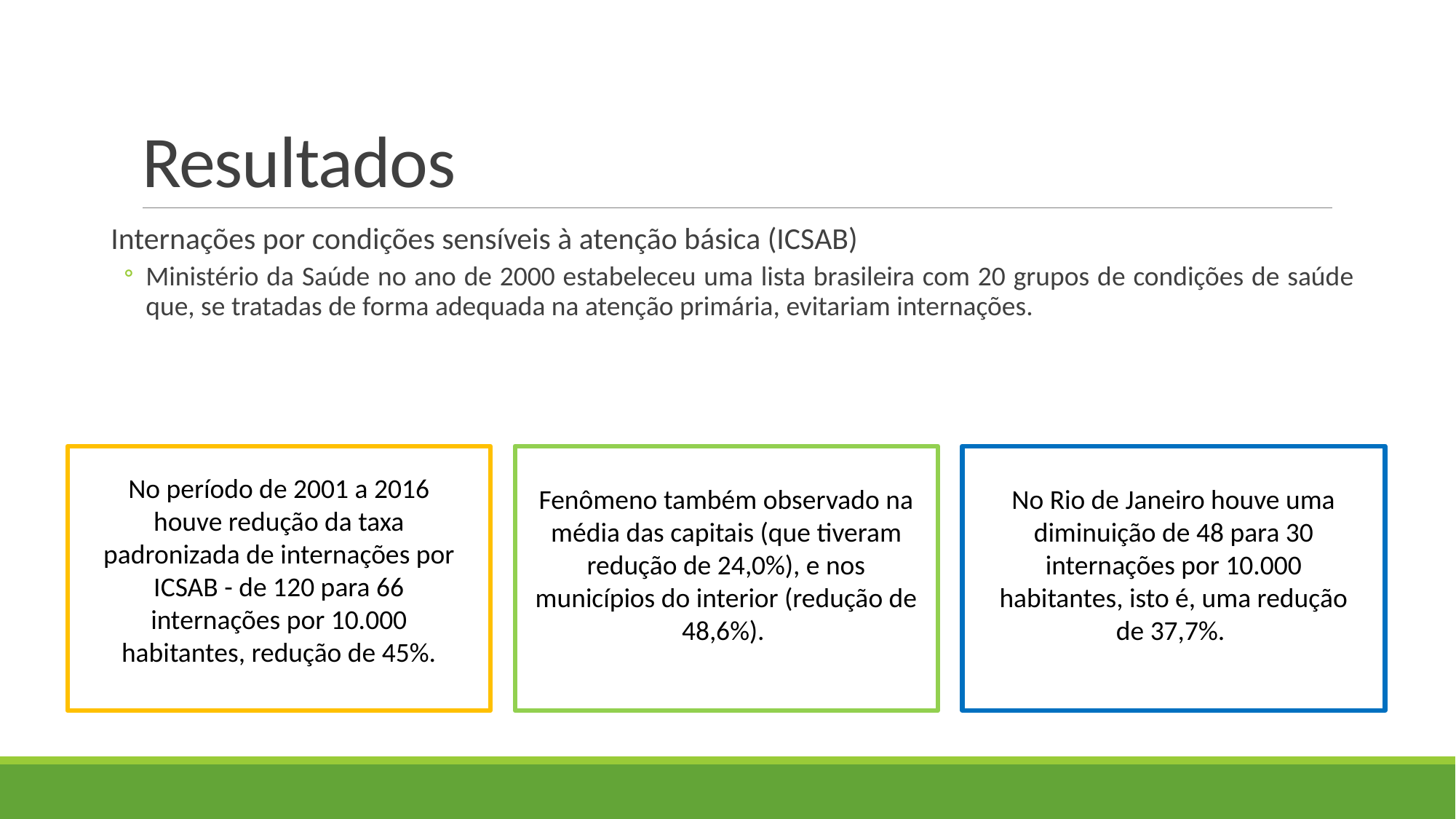

# Resultados
Internações por condições sensíveis à atenção básica (ICSAB)
Ministério da Saúde no ano de 2000 estabeleceu uma lista brasileira com 20 grupos de condições de saúde que, se tratadas de forma adequada na atenção primária, evitariam internações.

No período de 2001 a 2016 houve redução da taxa padronizada de internações por ICSAB - de 120 para 66 internações por 10.000 habitantes, redução de 45%.
Fenômeno também observado na média das capitais (que tiveram redução de 24,0%), e nos municípios do interior (redução de 48,6%).
No Rio de Janeiro houve uma diminuição de 48 para 30 internações por 10.000 habitantes, isto é, uma redução de 37,7%.